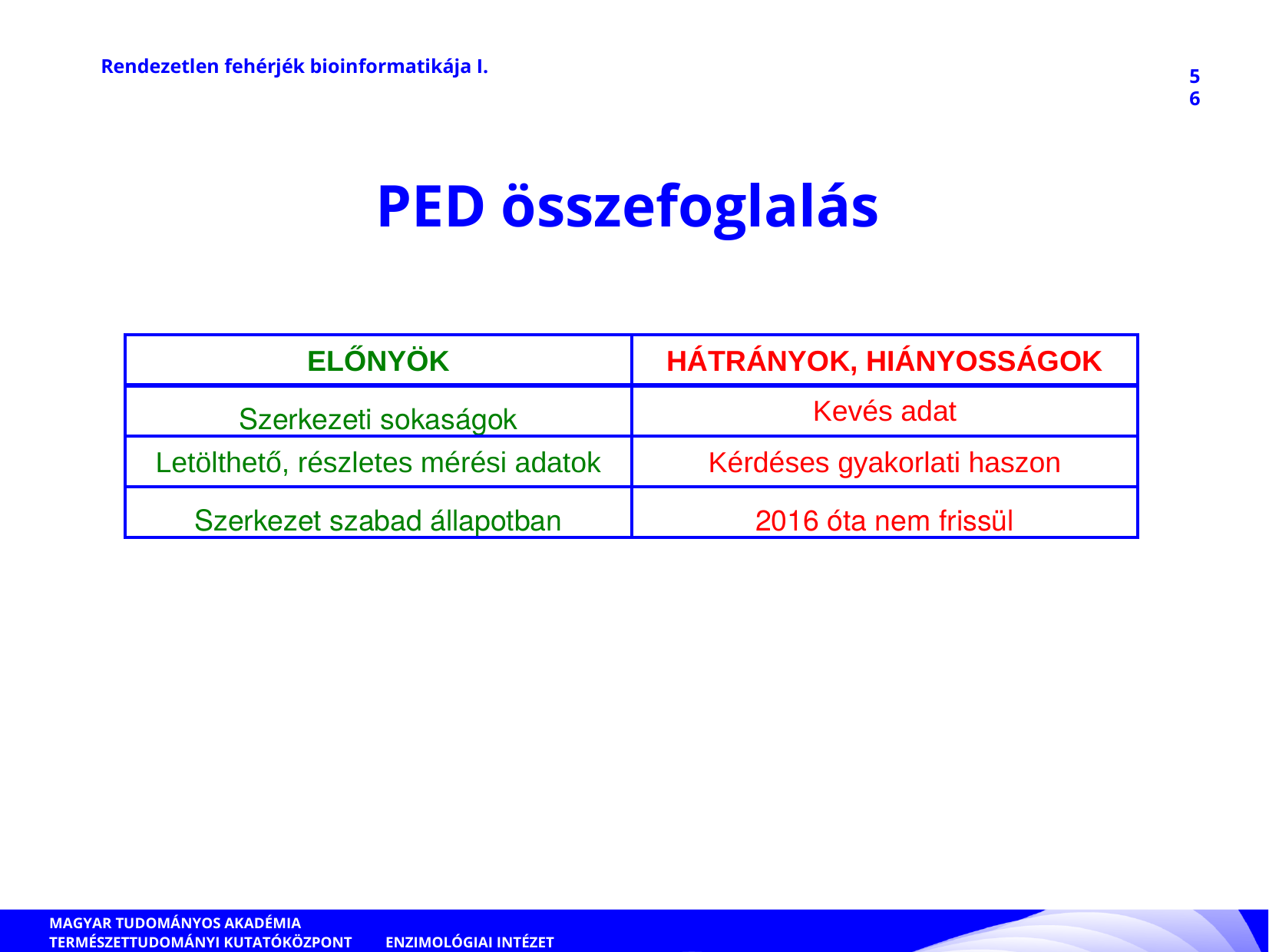

Rendezetlen fehérjék bioinformatikája I.
56
PED összefoglalás
| ELŐNYÖK | HÁTRÁNYOK, HIÁNYOSSÁGOK |
| --- | --- |
| Szerkezeti sokaságok | Kevés adat |
| Letölthető, részletes mérési adatok | Kérdéses gyakorlati haszon |
| Szerkezet szabad állapotban | 2016 óta nem frissül |

ENZIMOLÓGIAI INTÉZET